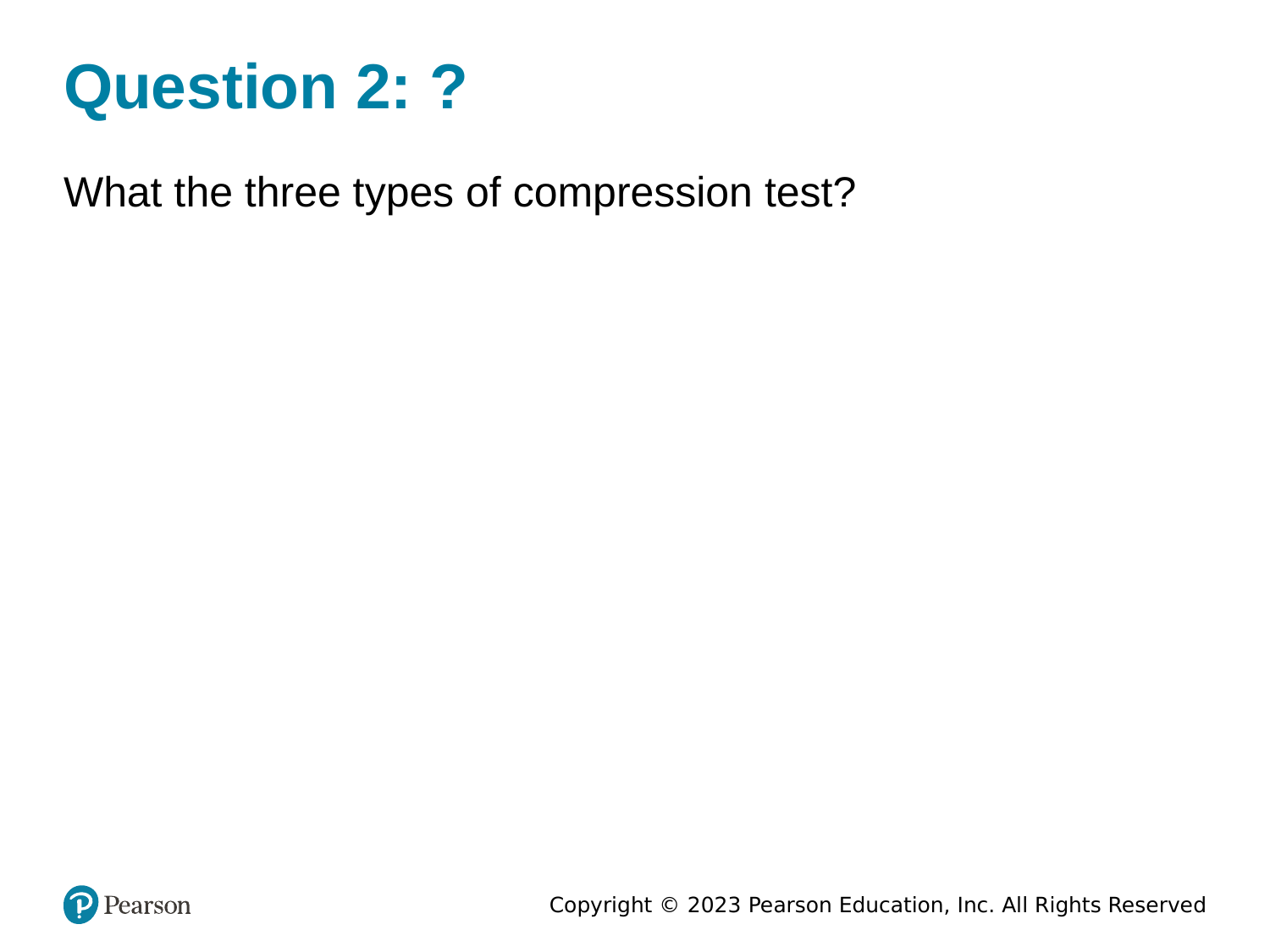

# Question 2: ?
What the three types of compression test?